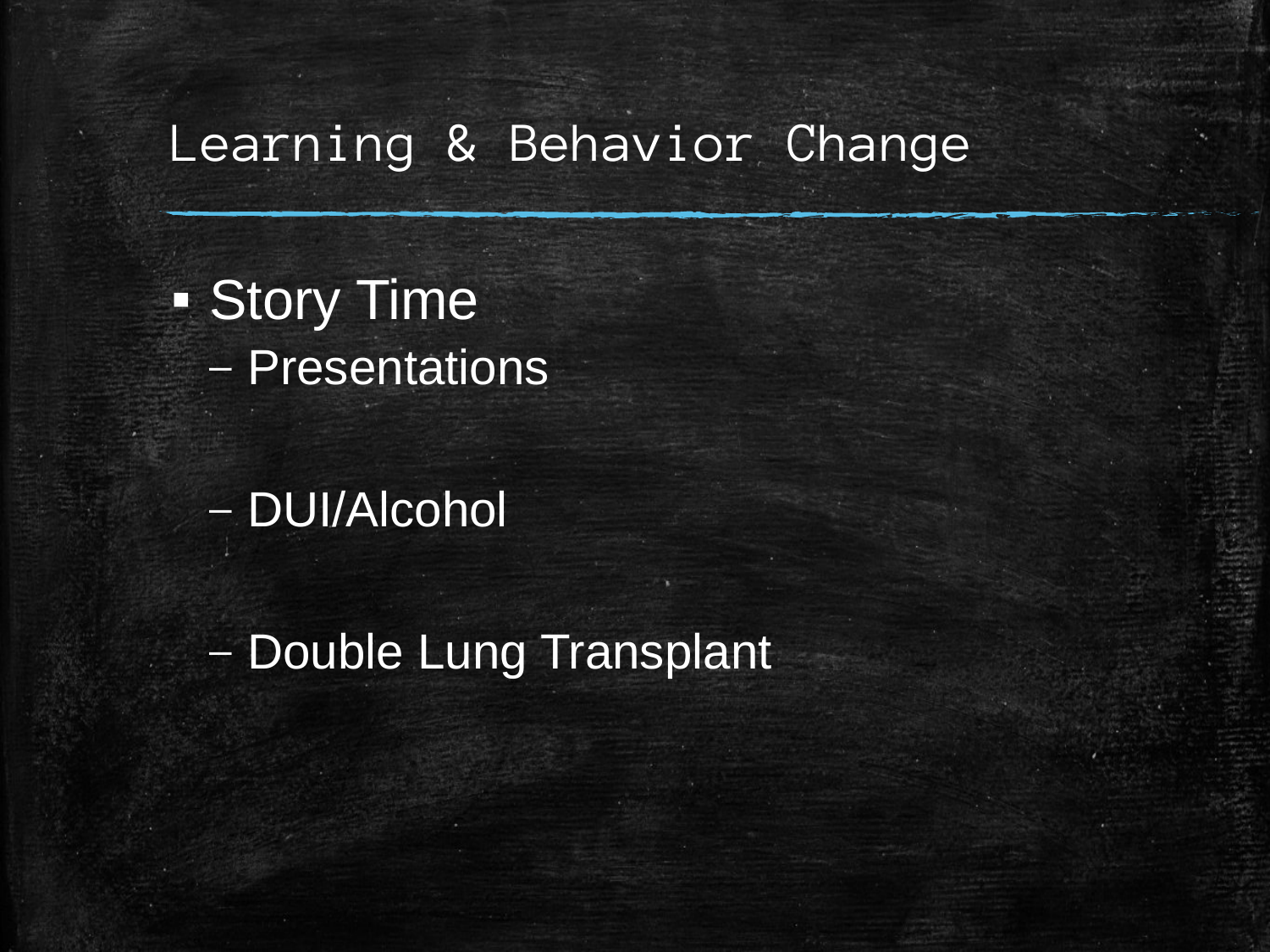

# Learning & Behavior Change
Story Time
Presentations

DUI/Alcohol

Double Lung Transplant